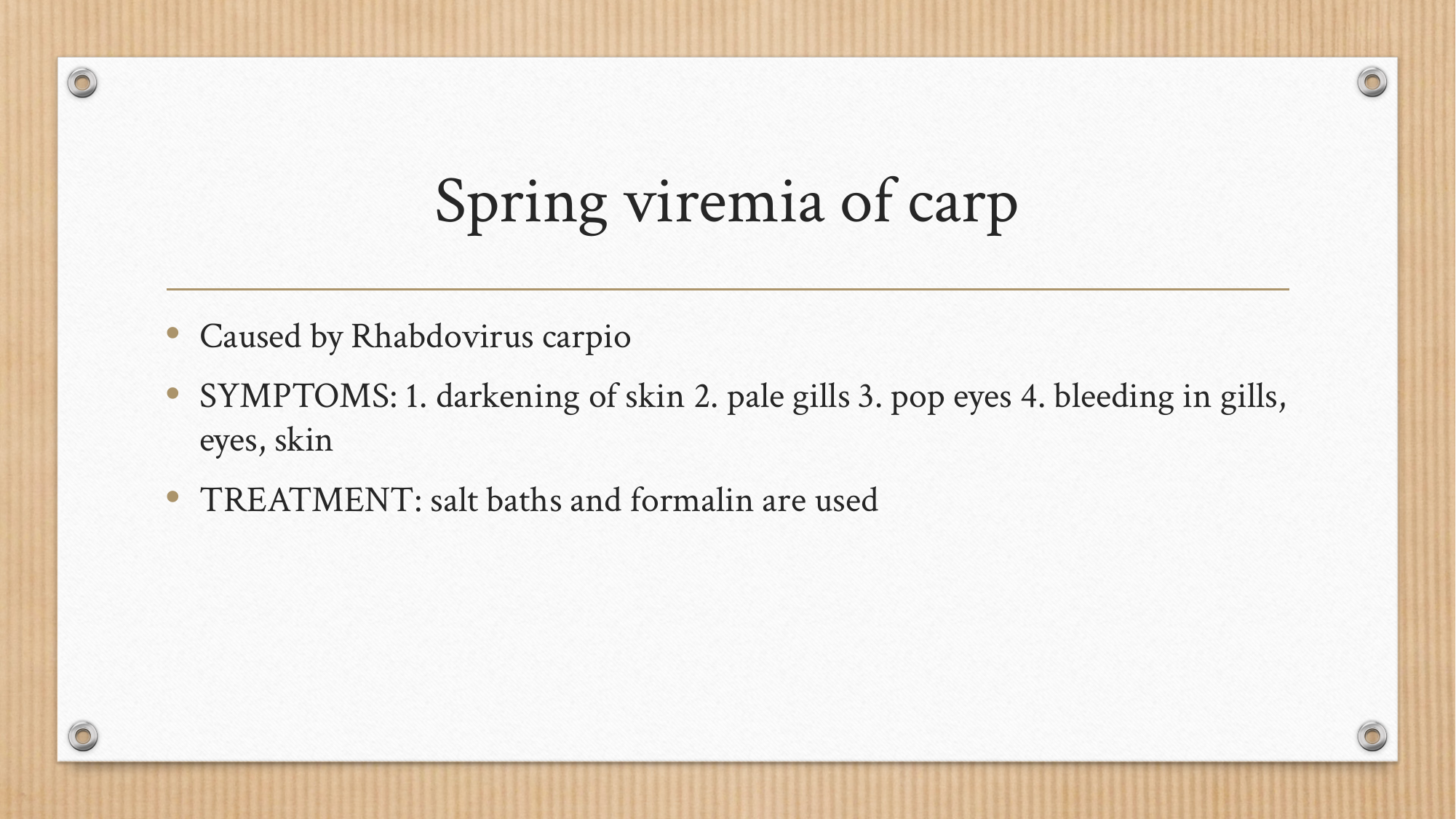

# Spring viremia of carp
Caused by Rhabdovirus carpio
SYMPTOMS: 1. darkening of skin 2. pale gills 3. pop eyes 4. bleeding in gills, eyes, skin
TREATMENT: salt baths and formalin are used